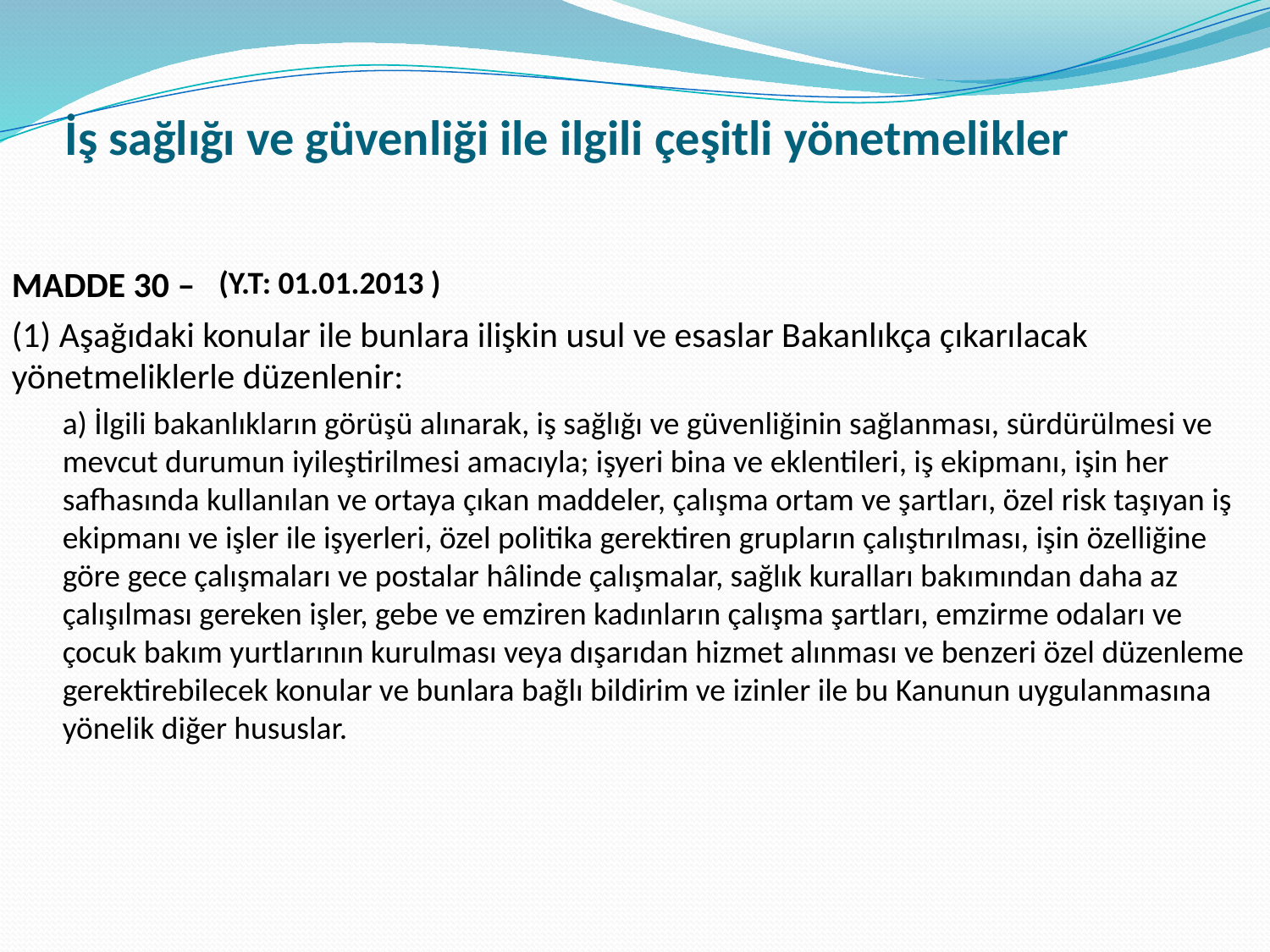

# İş sağlığı ve güvenliği ile ilgili çeşitli yönetmelikler
MADDE 30 –
(1) Aşağıdaki konular ile bunlara ilişkin usul ve esaslar Bakanlıkça çıkarılacak yönetmeliklerle düzenlenir:
a) İlgili bakanlıkların görüşü alınarak, iş sağlığı ve güvenliğinin sağlanması, sürdürülmesi ve mevcut durumun iyileştirilmesi amacıyla; işyeri bina ve eklentileri, iş ekipmanı, işin her safhasında kullanılan ve ortaya çıkan maddeler, çalışma ortam ve şartları, özel risk taşıyan iş ekipmanı ve işler ile işyerleri, özel politika gerektiren grupların çalıştırılması, işin özelliğine göre gece çalışmaları ve postalar hâlinde çalışmalar, sağlık kuralları bakımından daha az çalışılması gereken işler, gebe ve emziren kadınların çalışma şartları, emzirme odaları ve çocuk bakım yurtlarının kurulması veya dışarıdan hizmet alınması ve benzeri özel düzenleme gerektirebilecek konular ve bunlara bağlı bildirim ve izinler ile bu Kanunun uygulanmasına yönelik diğer hususlar.
(Y.T: 01.01.2013 )